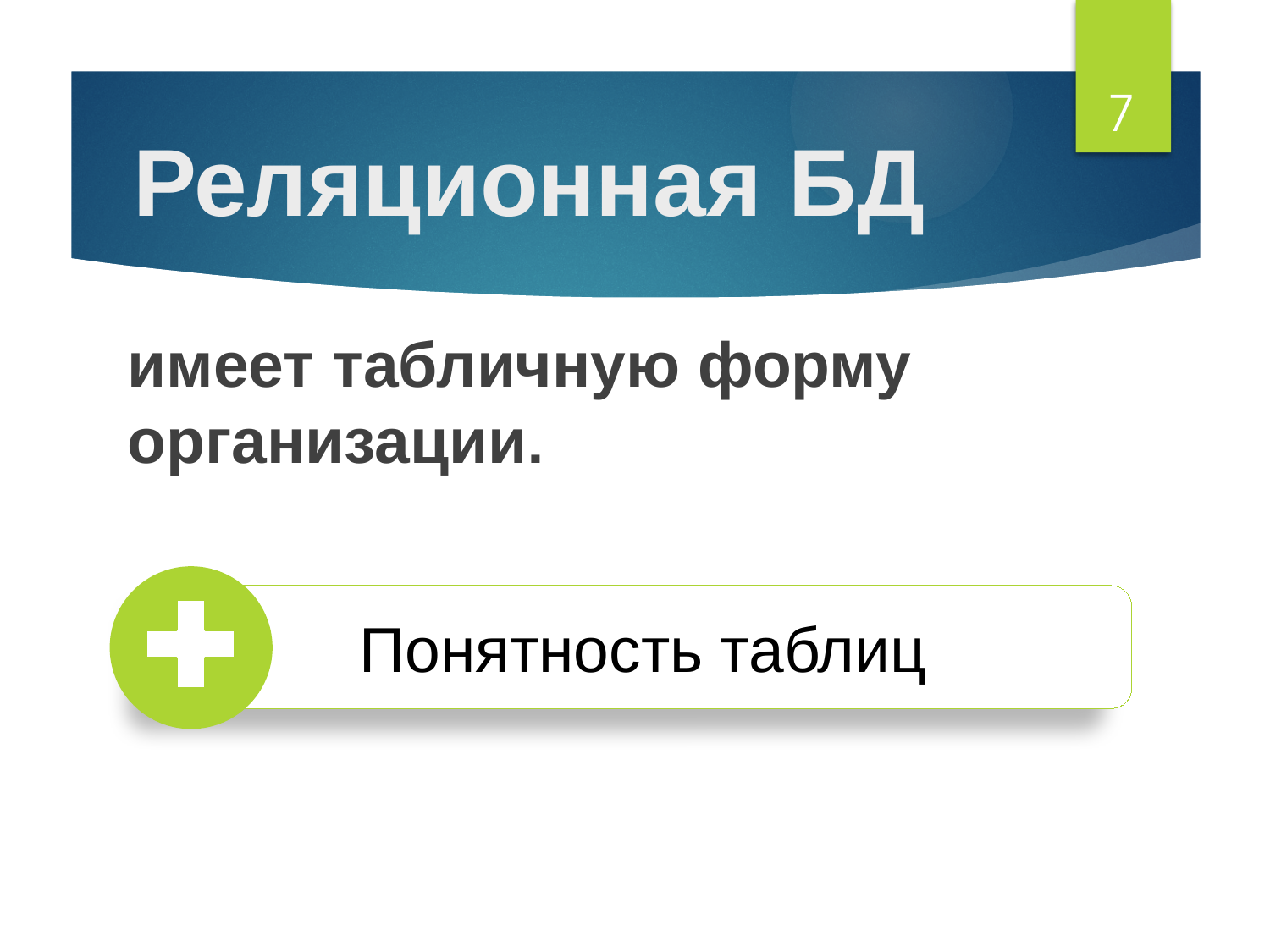

7
# Реляционная БД
имеет табличную форму организации.

Понятность таблиц